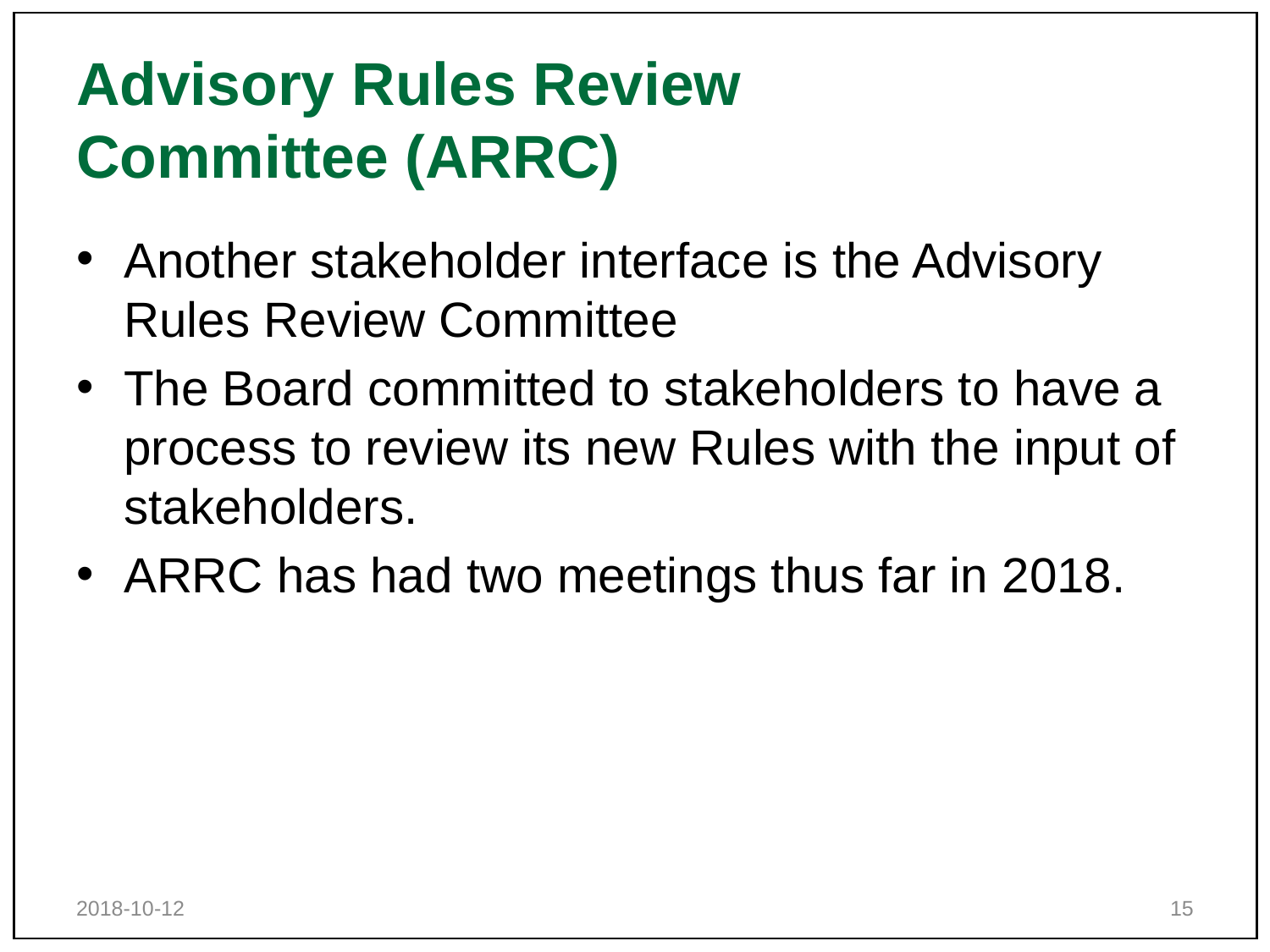

Environment and Land Tribunals Ontario
# Advisory Rules Review Committee (ARRC)
Another stakeholder interface is the Advisory Rules Review Committee
The Board committed to stakeholders to have a process to review its new Rules with the input of stakeholders.
ARRC has had two meetings thus far in 2018.

2018-10-12
15